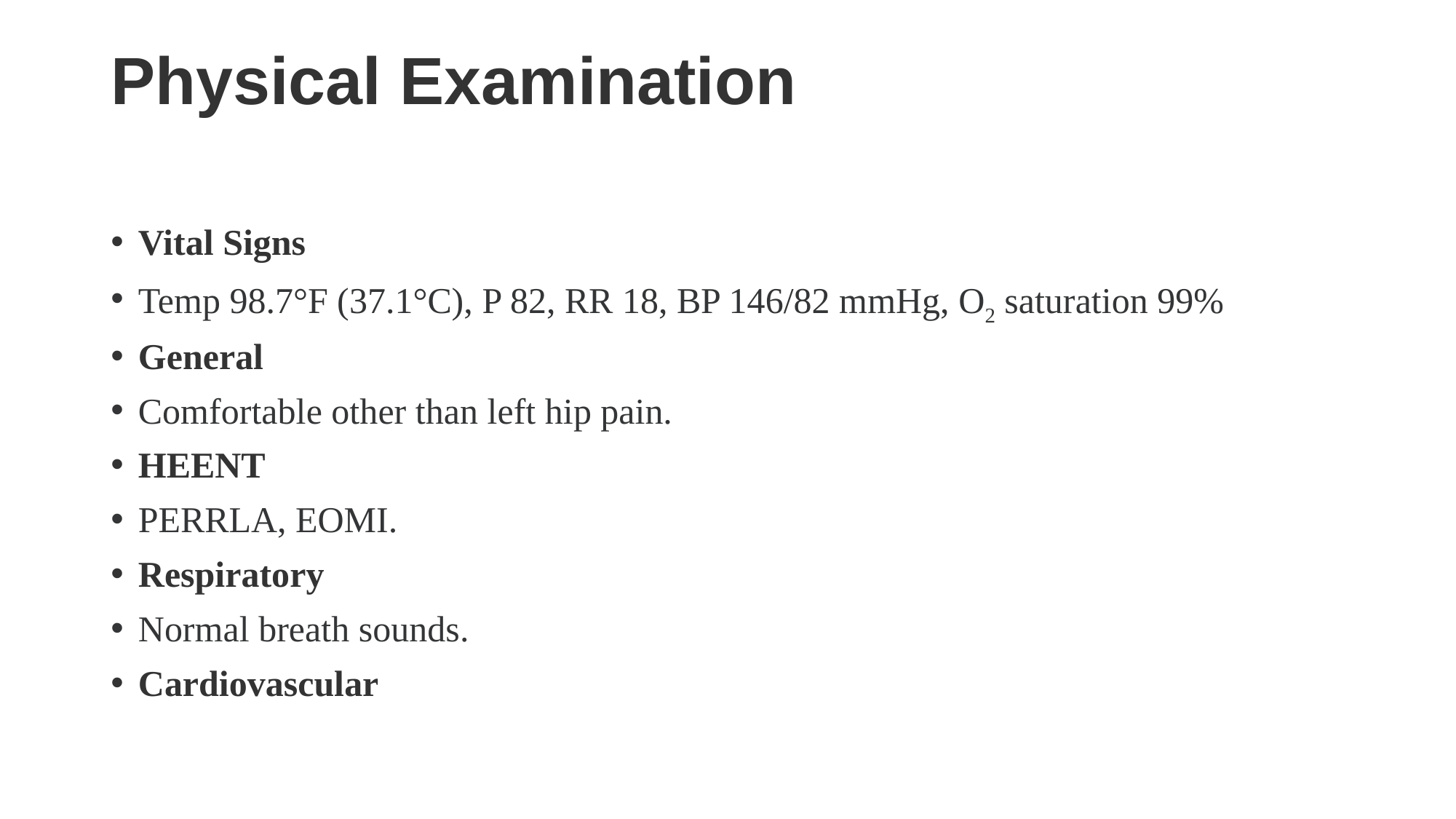

# Physical Examination
Vital Signs
Temp 98.7°F (37.1°C), P 82, RR 18, BP 146/82 mmHg, O2 saturation 99%
General
Comfortable other than left hip pain.
HEENT
PERRLA, EOMI.
Respiratory
Normal breath sounds.
Cardiovascular